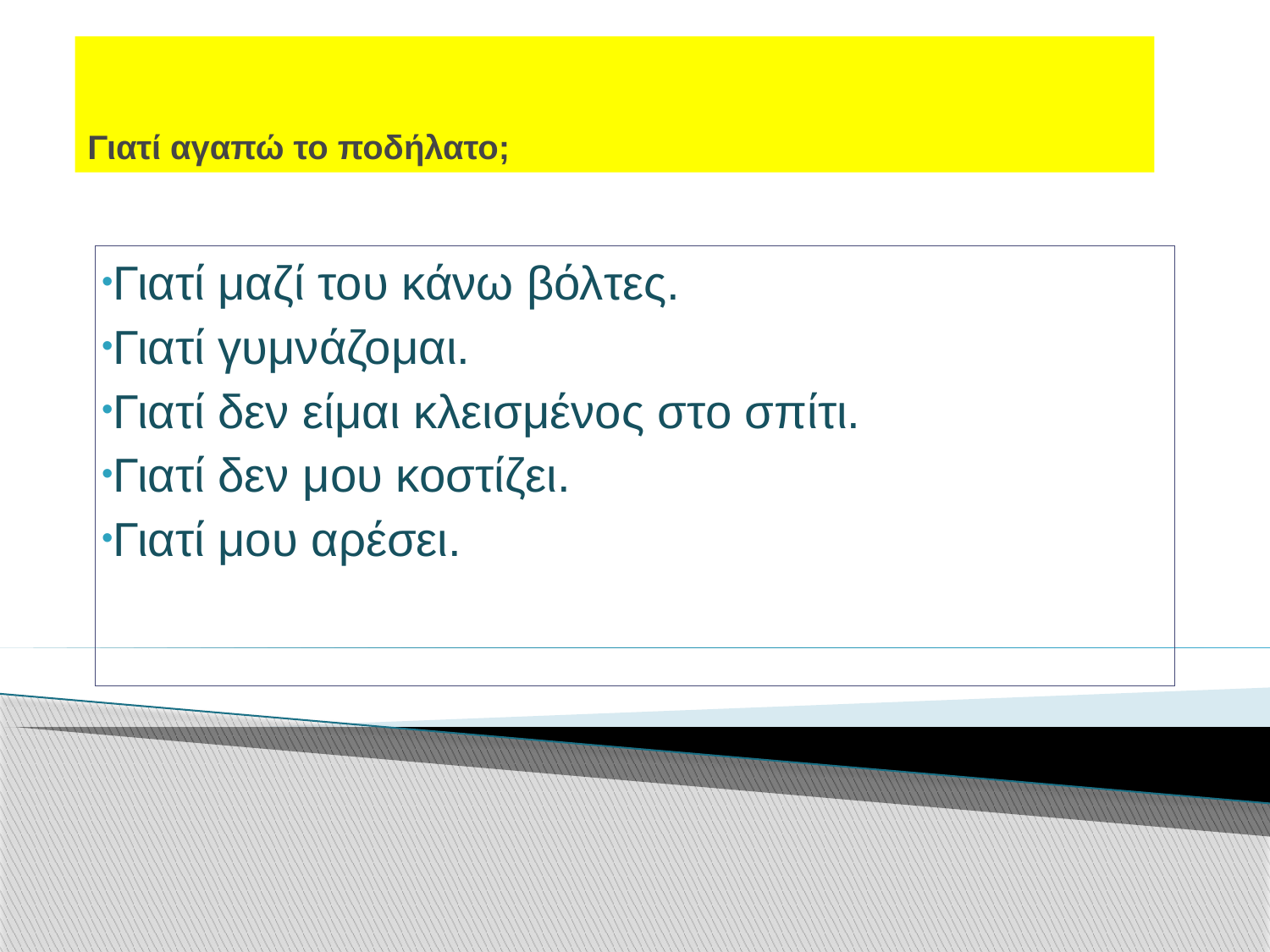

# Γιατί αγαπώ το ποδήλατο;
Γιατί μαζί του κάνω βόλτες.
Γιατί γυμνάζομαι.
Γιατί δεν είμαι κλεισμένος στο σπίτι.
Γιατί δεν μου κοστίζει.
Γιατί μου αρέσει.